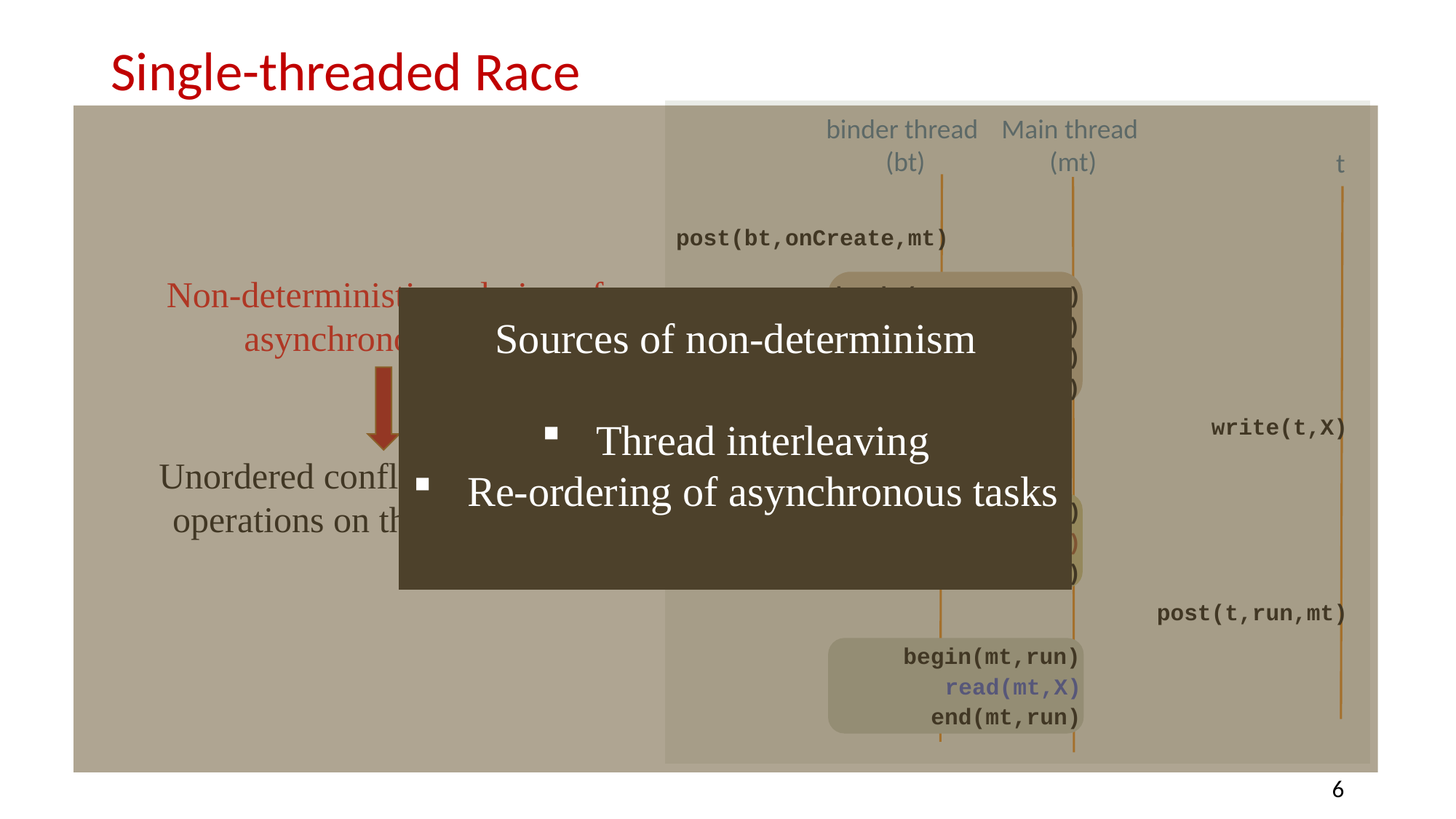

# Single-threaded Race

binder thread
(bt)
Main thread
(mt)
t

post(bt,onCreate,mt)
Non-deterministic ordering of
asynchronous tasks

begin(mt,onCreate)
Sources of non-determinism

Thread interleaving
Re-ordering of asynchronous tasks

fork(mt,t)
write(mt,X)

end(mt,onCreate)
write(t,X)
post(bt,onDestroy,mt)
Unordered conflicting memory
operations on the same thread
begin(mt,onDestroy)

write(mt,X)
end(mt,onDestroy)
post(t,run,mt)
begin(mt,run)

read(mt,X)
end(mt,run)
6